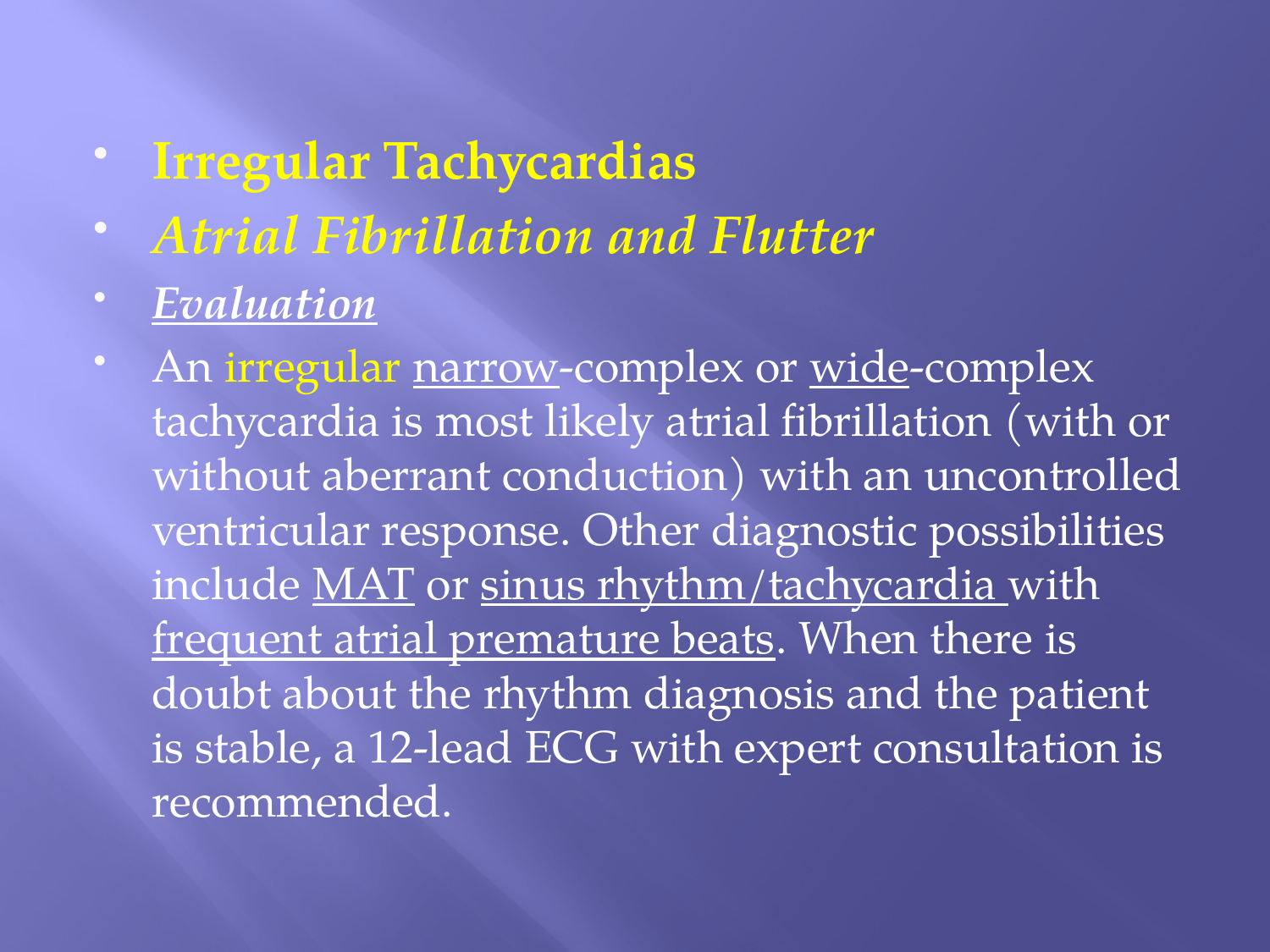

#
Irregular Tachycardias
Atrial Fibrillation and Flutter
Evaluation
An irregular narrow-complex or wide-complex tachycardia is most likely atrial fibrillation (with or without aberrant conduction) with an uncontrolled ventricular response. Other diagnostic possibilities include MAT or sinus rhythm/tachycardia with frequent atrial premature beats. When there is doubt about the rhythm diagnosis and the patient is stable, a 12-lead ECG with expert consultation is recommended.